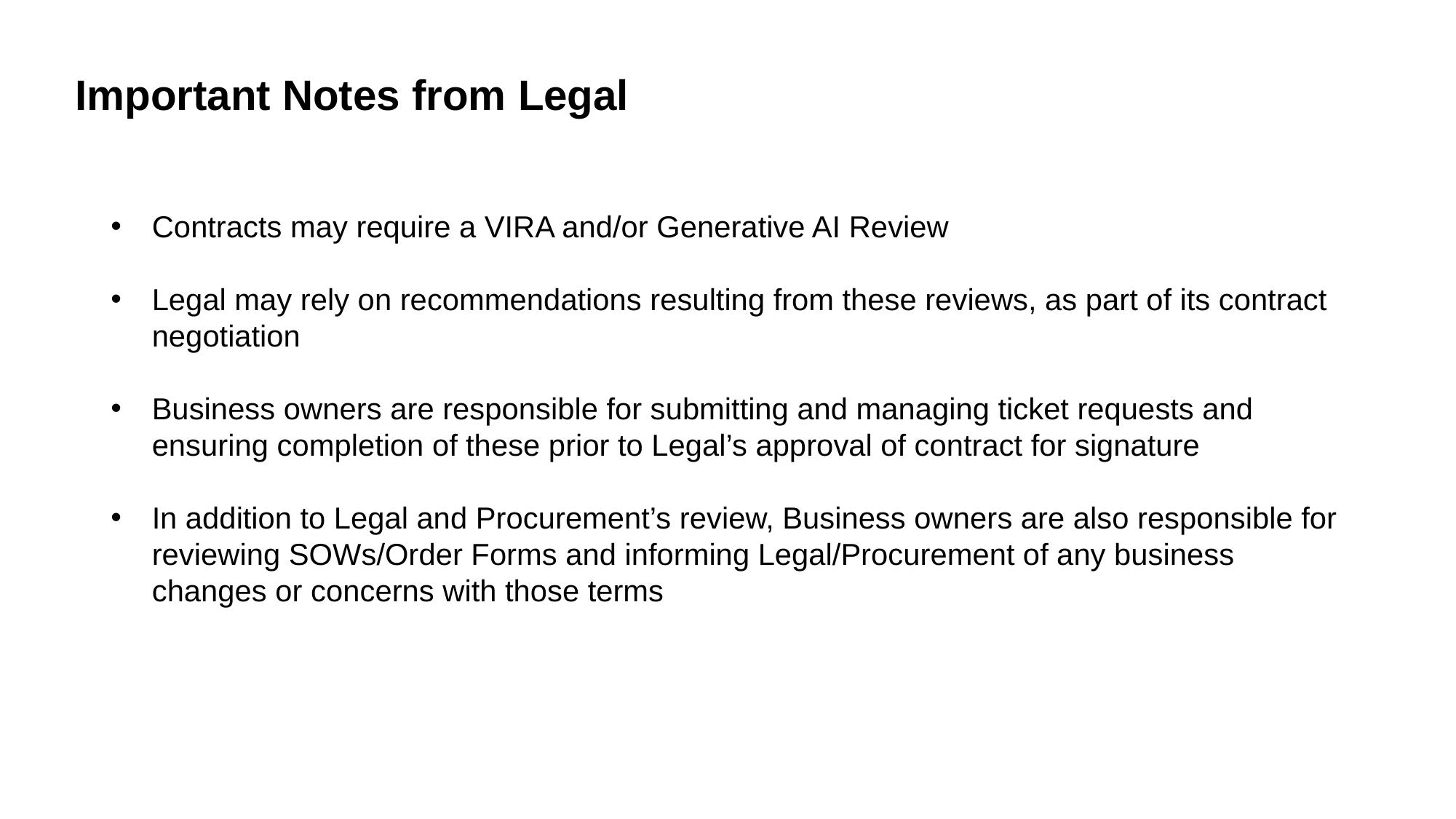

# Important Notes from Legal
Contracts may require a VIRA and/or Generative AI Review

Legal may rely on recommendations resulting from these reviews, as part of its contract negotiation

Business owners are responsible for submitting and managing ticket requests and ensuring completion of these prior to Legal’s approval of contract for signature

In addition to Legal and Procurement’s review, Business owners are also responsible for reviewing SOWs/Order Forms and informing Legal/Procurement of any business changes or concerns with those terms